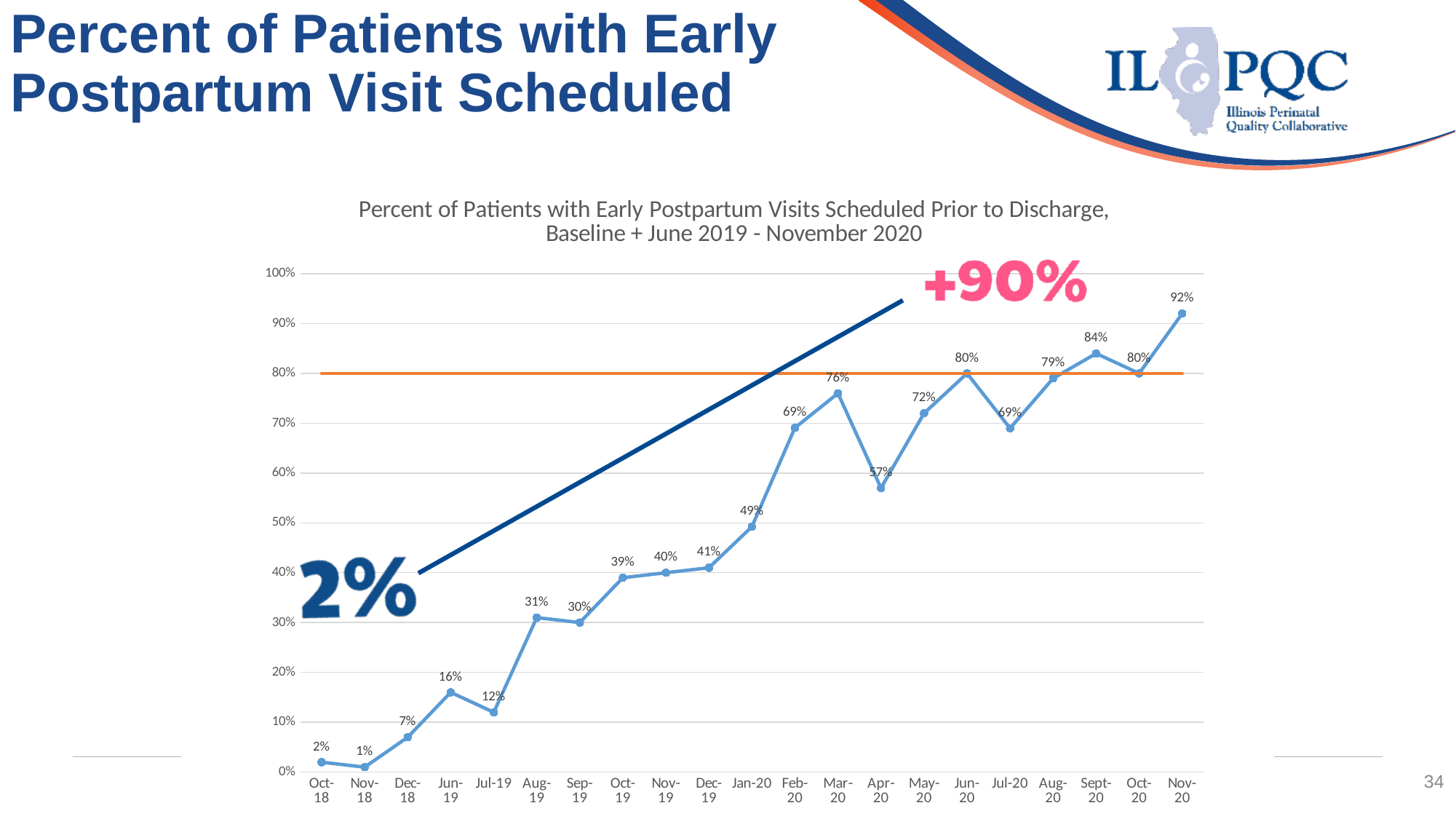

Percent of Patients with Early Postpartum Visit Scheduled

### Chart: Percent of Patients with Early Postpartum Visits Scheduled Prior to Discharge, Baseline + June 2019 - November 2020

| Category |  |  |
|---|---|---|
| Oct-18 | 0.02 | 0.8 |
| Nov-18 | 0.01 | 0.8 |
| Dec-18 | 0.07 | 0.8 |
| Jun-19 | 0.16 | 0.8 |
| Jul-19 | 0.12 | 0.8 |
| Aug-19 | 0.31 | 0.8 |
| Sep-19 | 0.3 | 0.8 |
| Oct-19 | 0.39 | 0.8 |
| Nov-19 | 0.4 | 0.8 |
| Dec-19 | 0.41 | 0.8 |
| Jan-20 | 0.4923 | 0.8 |
| Feb-20 | 0.6909 | 0.8 |
| Mar-20 | 0.76 | 0.8 |
| Apr-20 | 0.57 | 0.8 |
| May-20 | 0.72 | 0.8 |
| Jun-20 | 0.8 | 0.8 |
| Jul-20 | 0.69 | 0.8 |
| Aug-20 | 0.79 | 0.8 |
| Sept-20 | 0.84 | 0.8 |
| Oct-20 | 0.8 | 0.8 |
| Nov-20 | 0.92 | 0.8 |
34